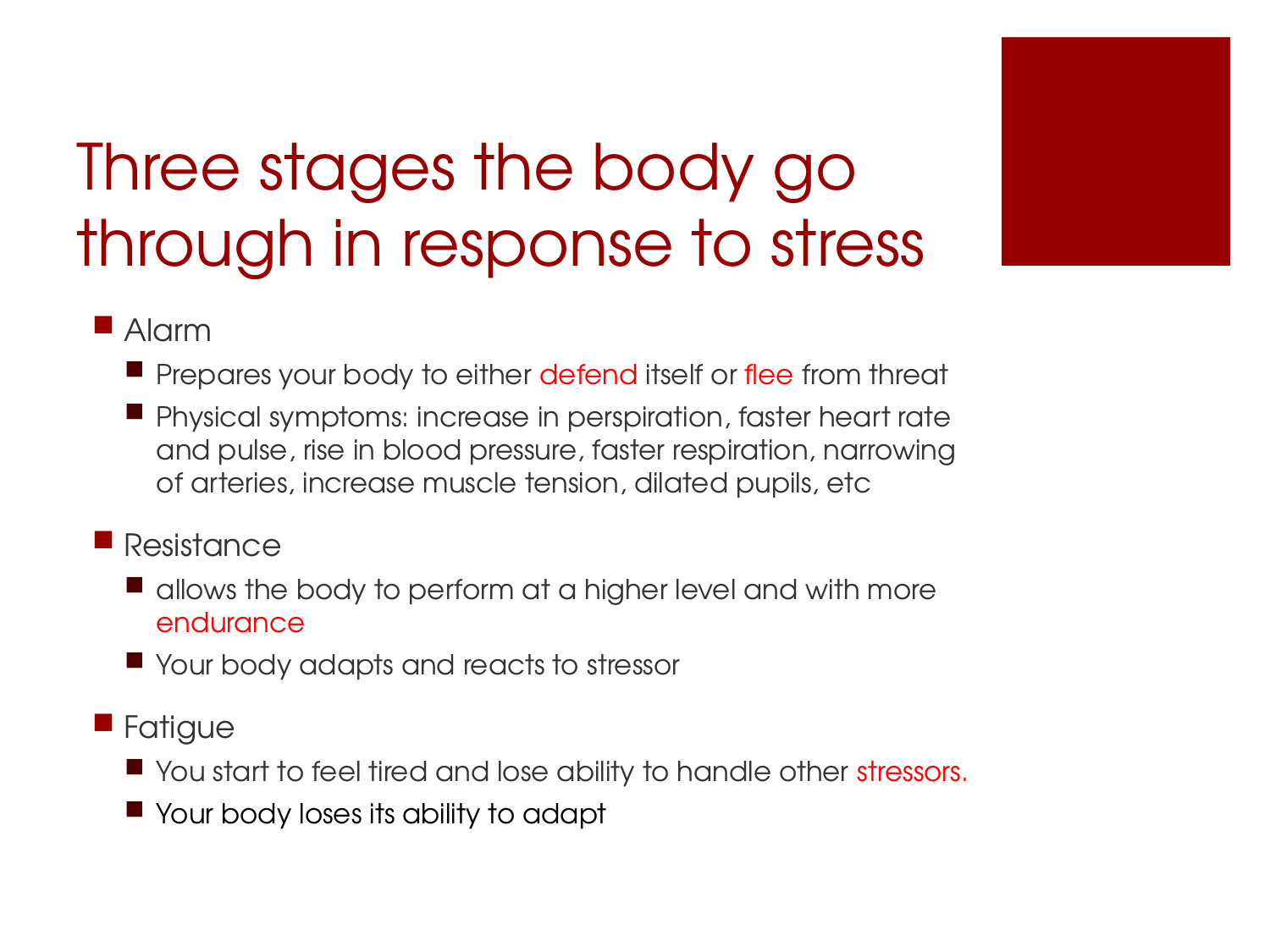

# Three stages the body go through in response to stress
Alarm
Prepares your body to either defend itself or flee from threat
Physical symptoms: increase in perspiration, faster heart rate and pulse, rise in blood pressure, faster respiration, narrowing of arteries, increase muscle tension, dilated pupils, etc
Resistance
allows the body to perform at a higher level and with more endurance
Your body adapts and reacts to stressor
Fatigue
You start to feel tired and lose ability to handle other stressors.
Your body loses its ability to adapt